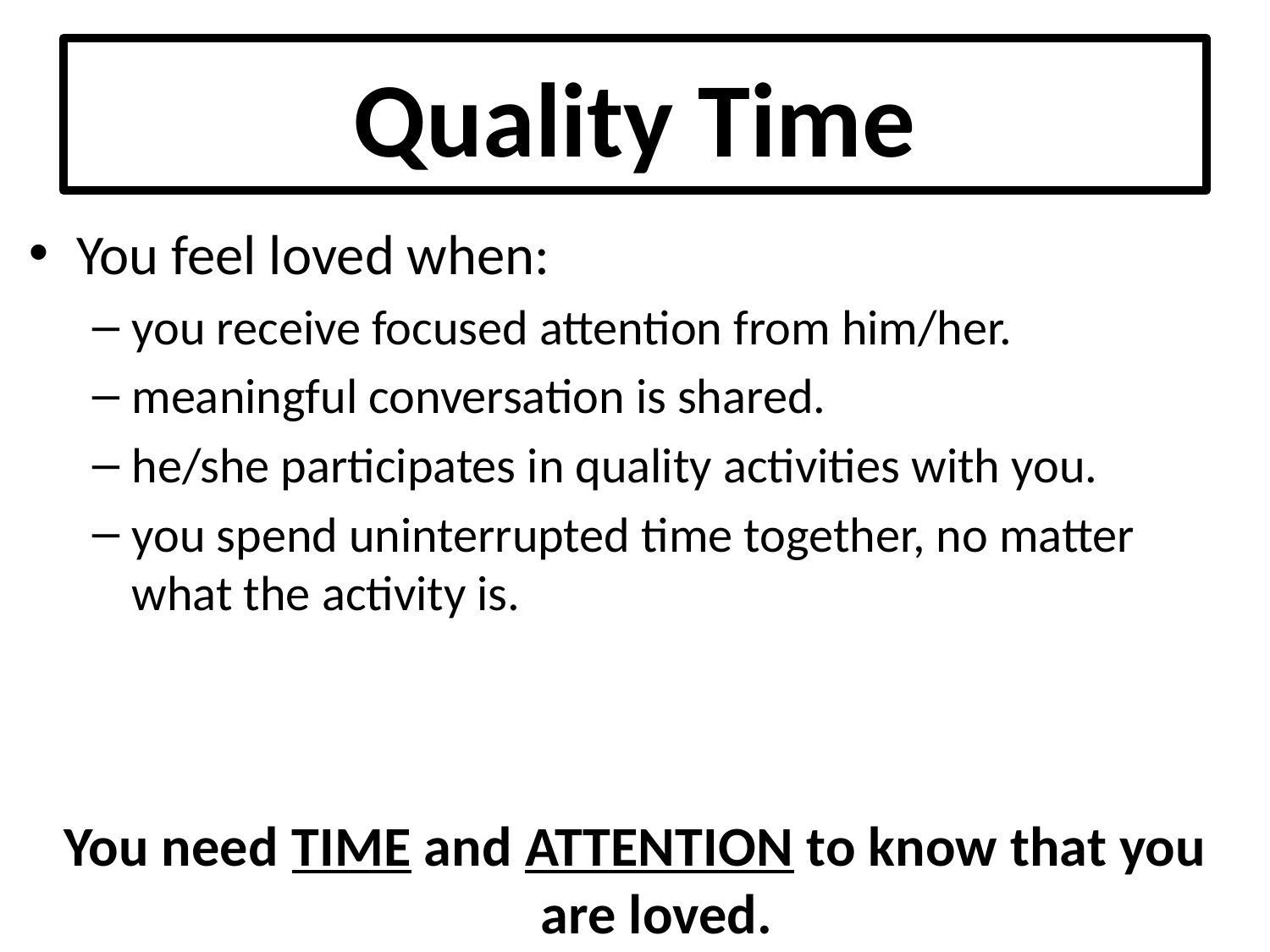

# Quality Time
You feel loved when:
you receive focused attention from him/her.
meaningful conversation is shared.
he/she participates in quality activities with you.
you spend uninterrupted time together, no matter what the activity is.
You need TIME and ATTENTION to know that you are loved.